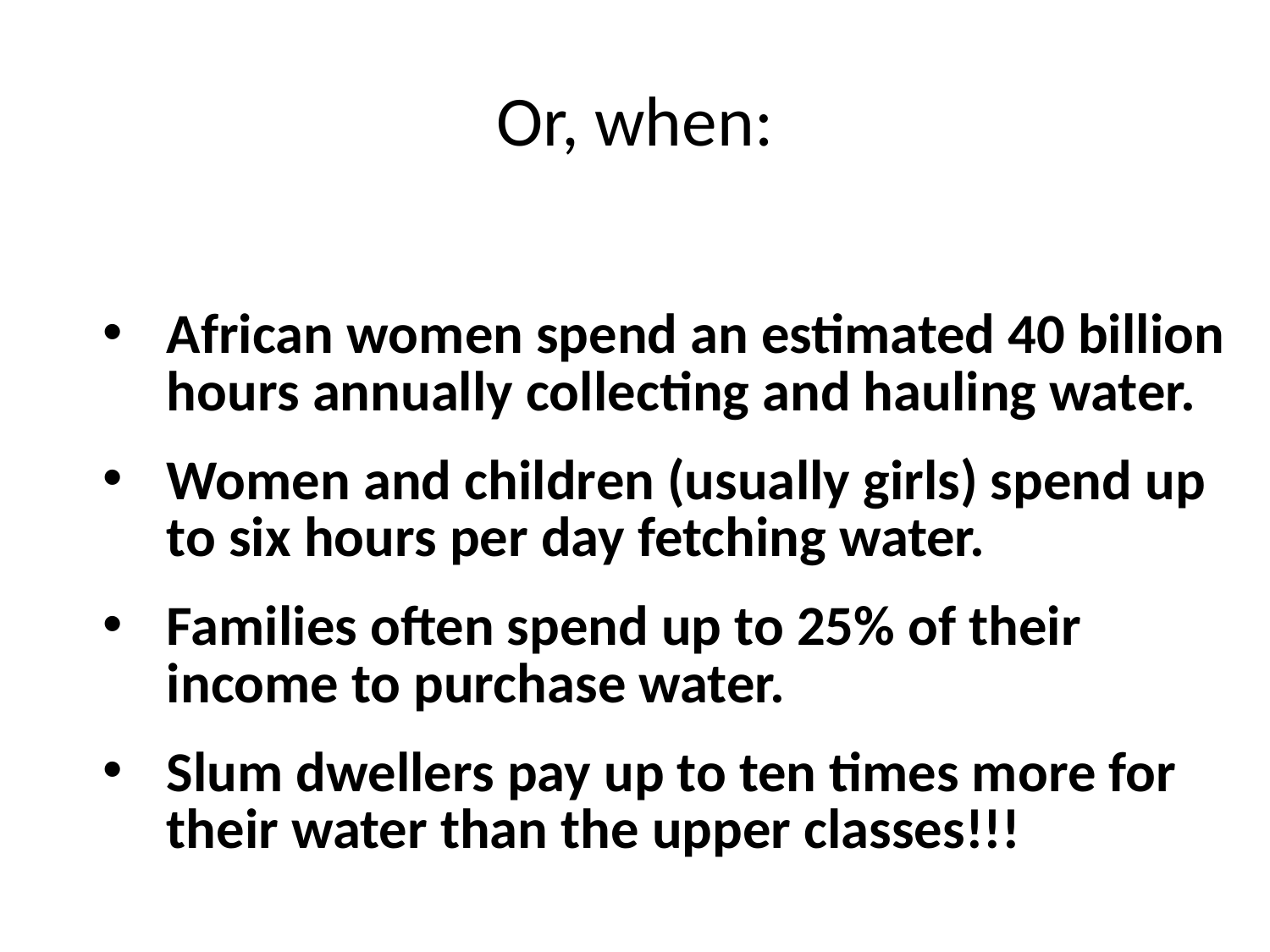

# Or, when:
African women spend an estimated 40 billion hours annually collecting and hauling water.
Women and children (usually girls) spend up to six hours per day fetching water.
Families often spend up to 25% of their income to purchase water.
Slum dwellers pay up to ten times more for their water than the upper classes!!!